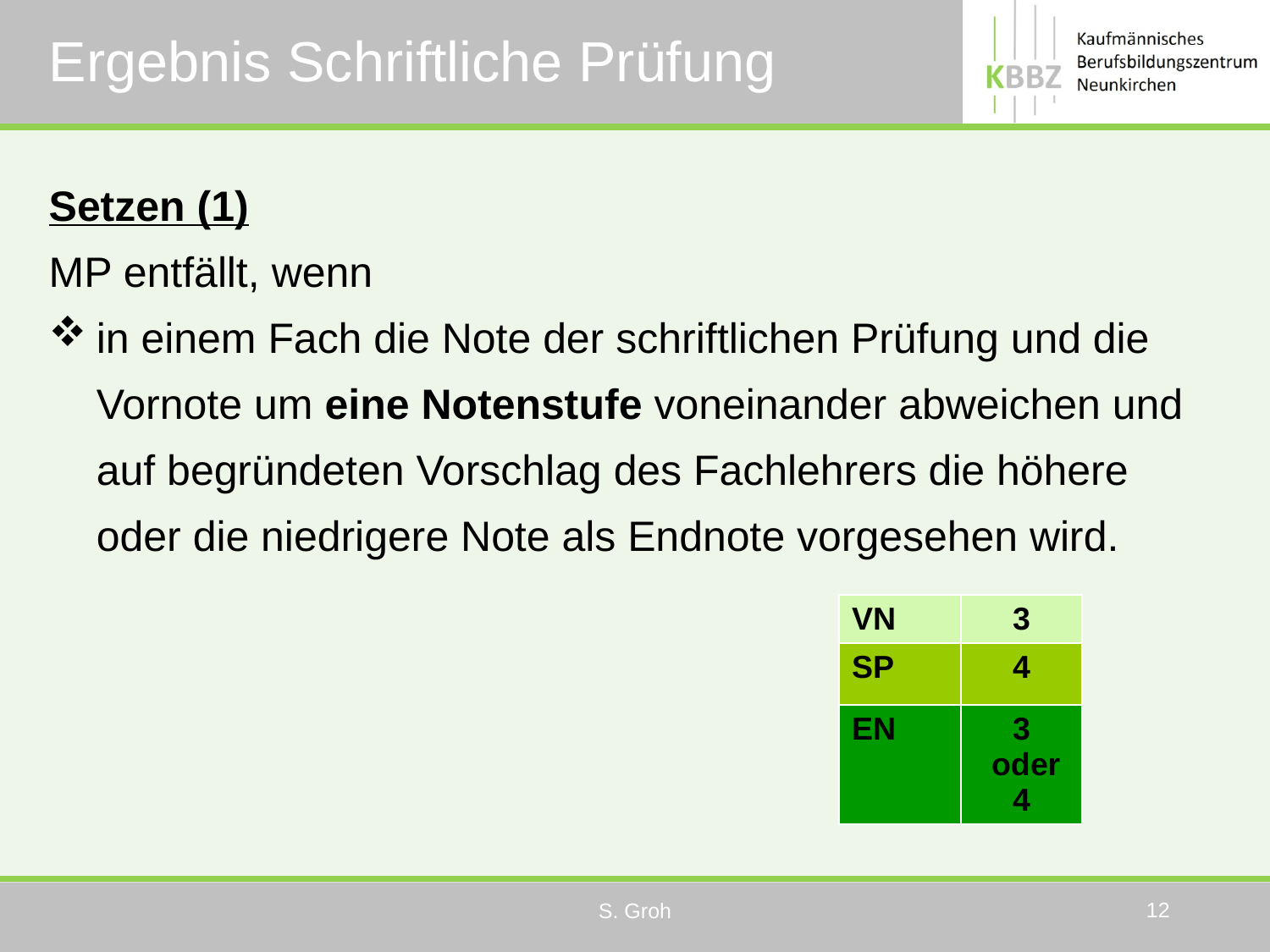

# Ergebnis Schriftliche Prüfung
Setzen (1)
MP entfällt, wenn
in einem Fach die Note der schriftlichen Prüfung und die Vornote um eine Notenstufe voneinander abweichen und auf begründeten Vorschlag des Fachlehrers die höhere oder die niedrigere Note als Endnote vorgesehen wird.
| VN | 3 |
| --- | --- |
| SP | 4 |
| EN | 3 oder 4 |
12
S. Groh